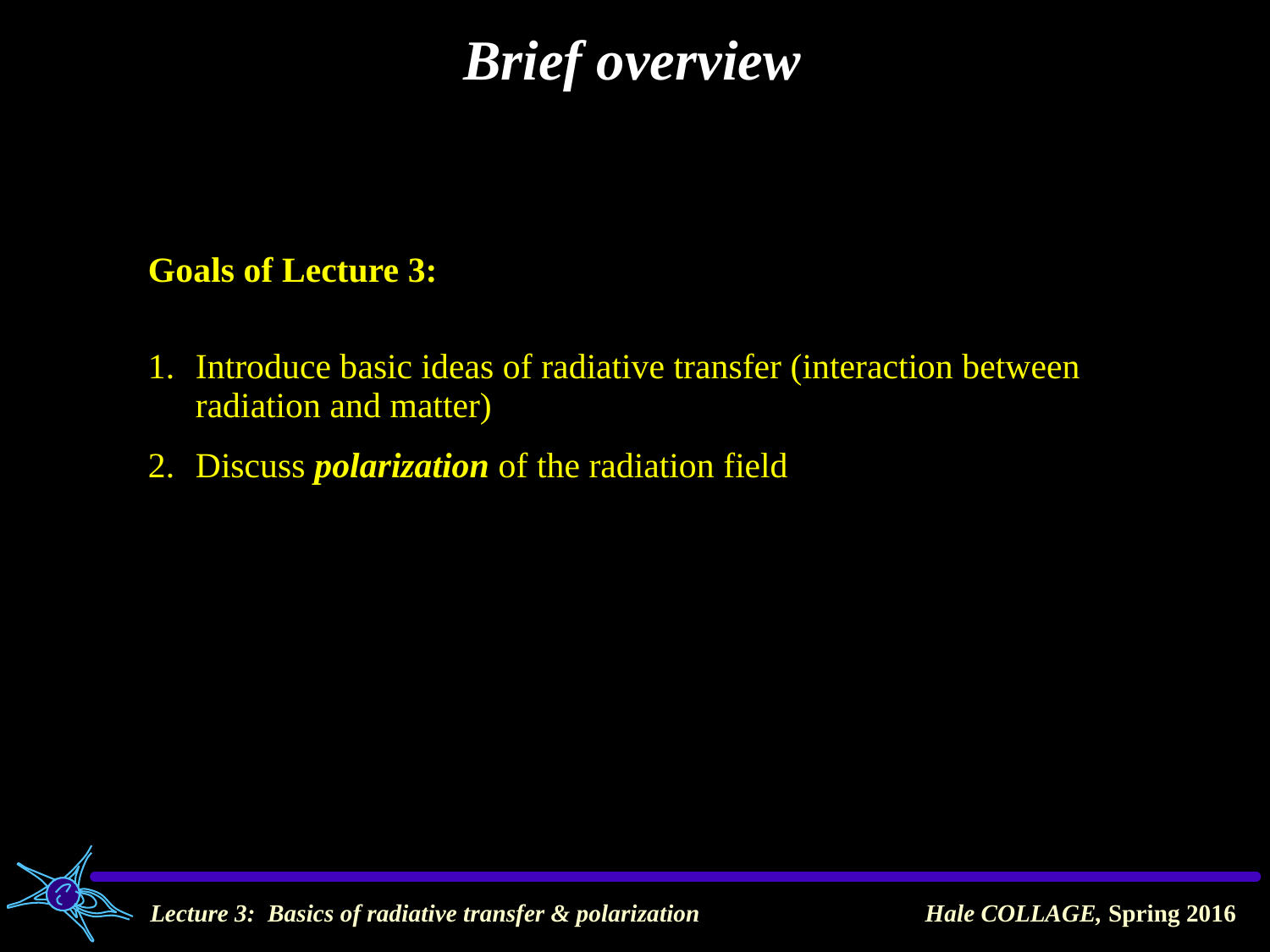

Brief overview
Goals of Lecture 3:

Introduce basic ideas of radiative transfer (interaction between radiation and matter)
Discuss polarization of the radiation field